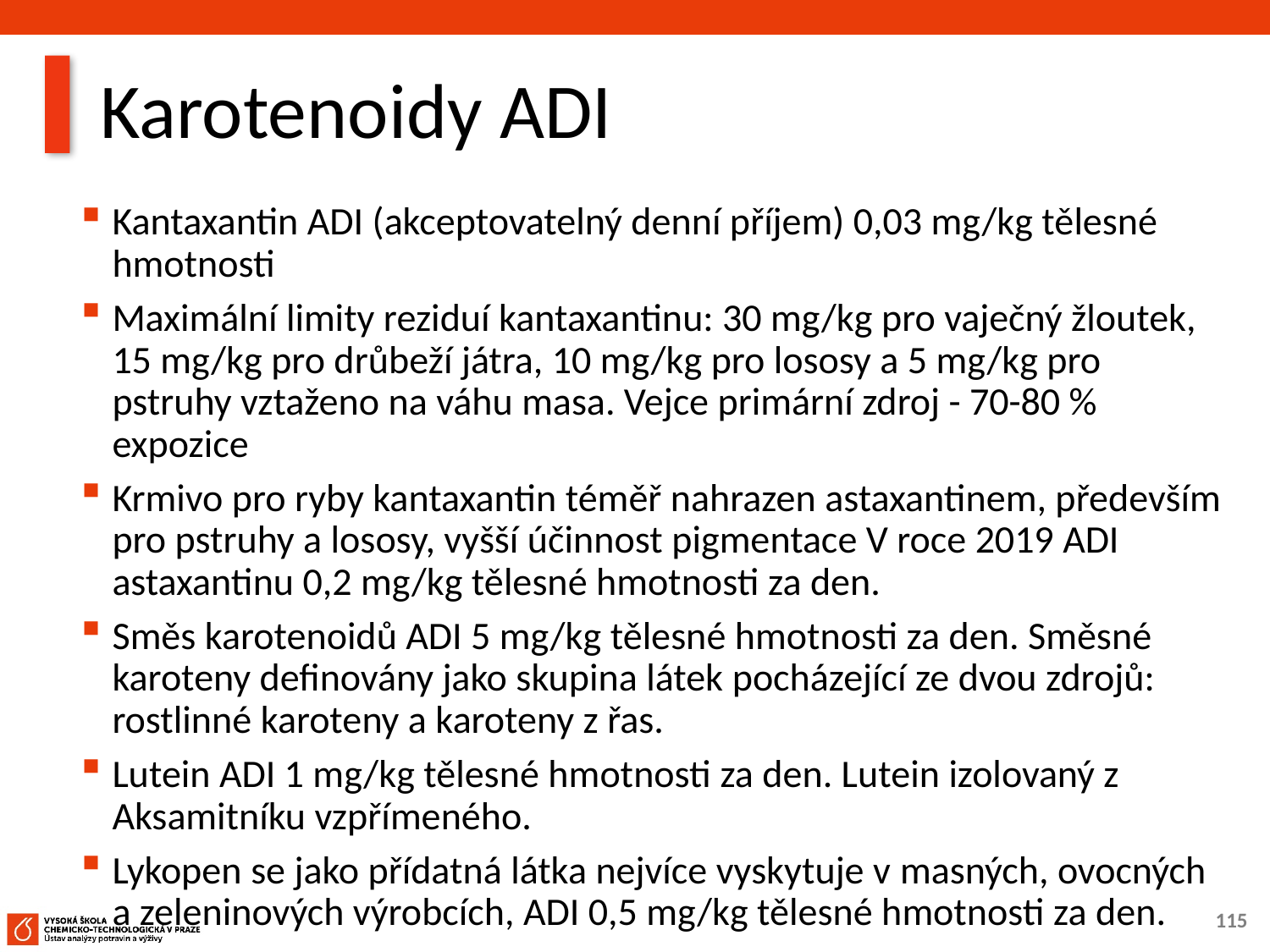

# Karotenoidy ADI
Kantaxantin ADI (akceptovatelný denní příjem) 0,03 mg/kg tělesné hmotnosti
Maximální limity reziduí kantaxantinu: 30 mg/kg pro vaječný žloutek, 15 mg/kg pro drůbeží játra, 10 mg/kg pro lososy a 5 mg/kg pro pstruhy vztaženo na váhu masa. Vejce primární zdroj - 70-80 % expozice
Krmivo pro ryby kantaxantin téměř nahrazen astaxantinem, především pro pstruhy a lososy, vyšší účinnost pigmentace V roce 2019 ADI astaxantinu 0,2 mg/kg tělesné hmotnosti za den.
Směs karotenoidů ADI 5 mg/kg tělesné hmotnosti za den. Směsné karoteny definovány jako skupina látek pocházející ze dvou zdrojů: rostlinné karoteny a karoteny z řas.
Lutein ADI 1 mg/kg tělesné hmotnosti za den. Lutein izolovaný z Aksamitníku vzpřímeného.
Lykopen se jako přídatná látka nejvíce vyskytuje v masných, ovocných a zeleninových výrobcích, ADI 0,5 mg/kg tělesné hmotnosti za den.